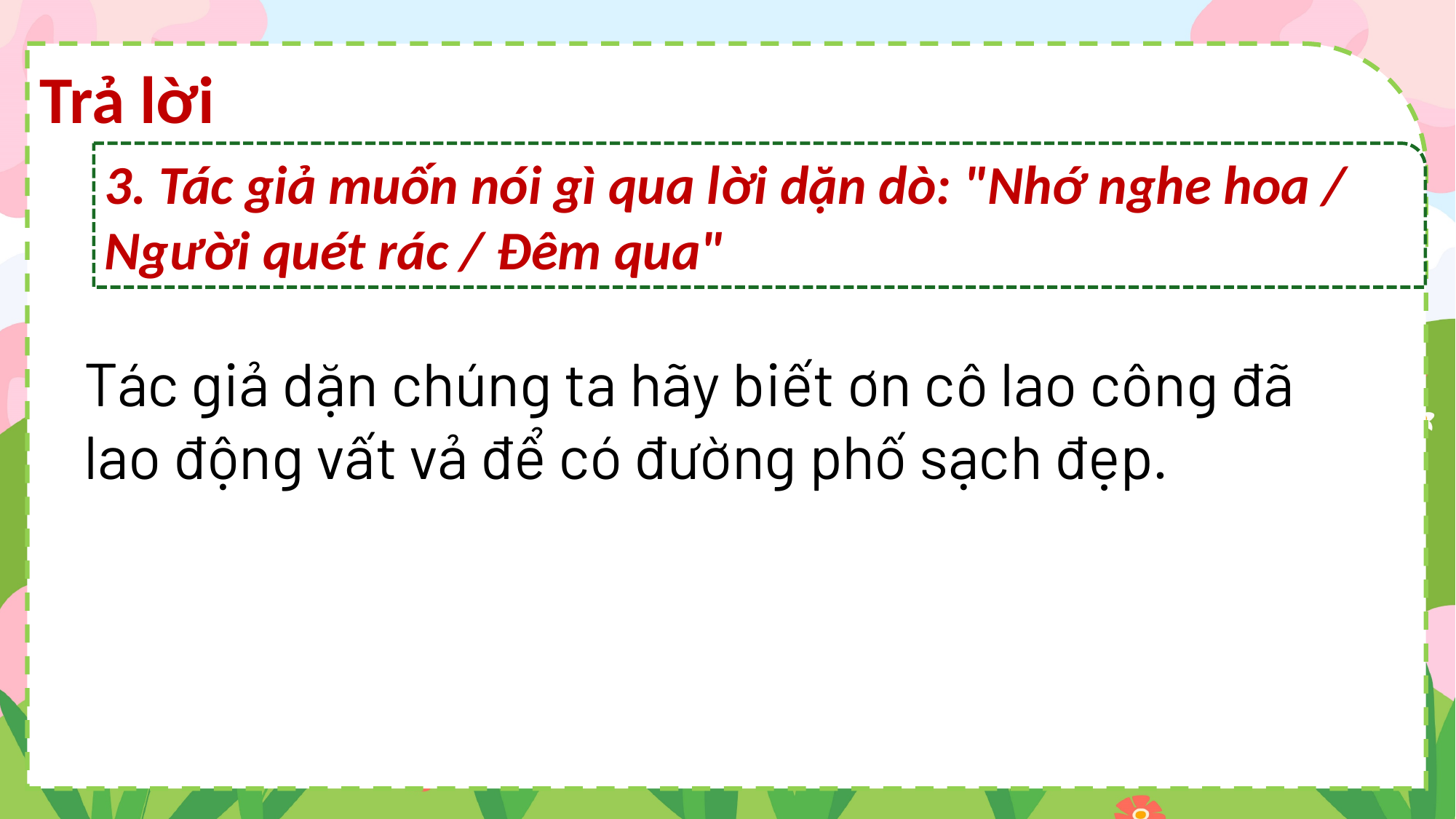

Trả lời
3. Tác giả muốn nói gì qua lời dặn dò: "Nhớ nghe hoa / Người quét rác / Đêm qua"
Tác giả dặn chúng ta hãy biết ơn cô lao công đã lao động vất vả để có đường phố sạch đẹp.